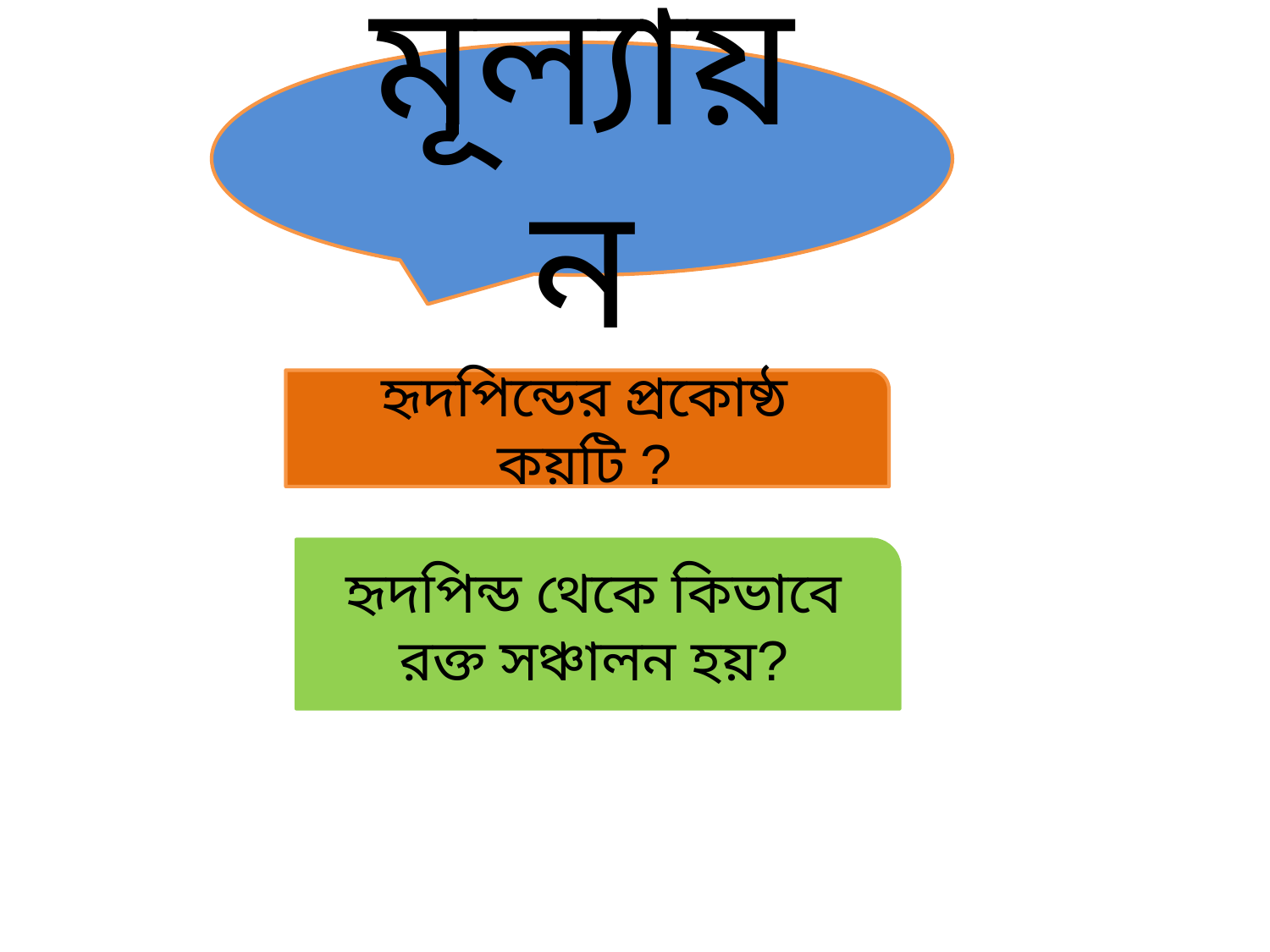

মূল্যায়ন
হৃদপিন্ডের প্রকোষ্ঠ কয়টি ?
হৃদপিন্ড থেকে কিভাবে রক্ত সঞ্চালন হয়?